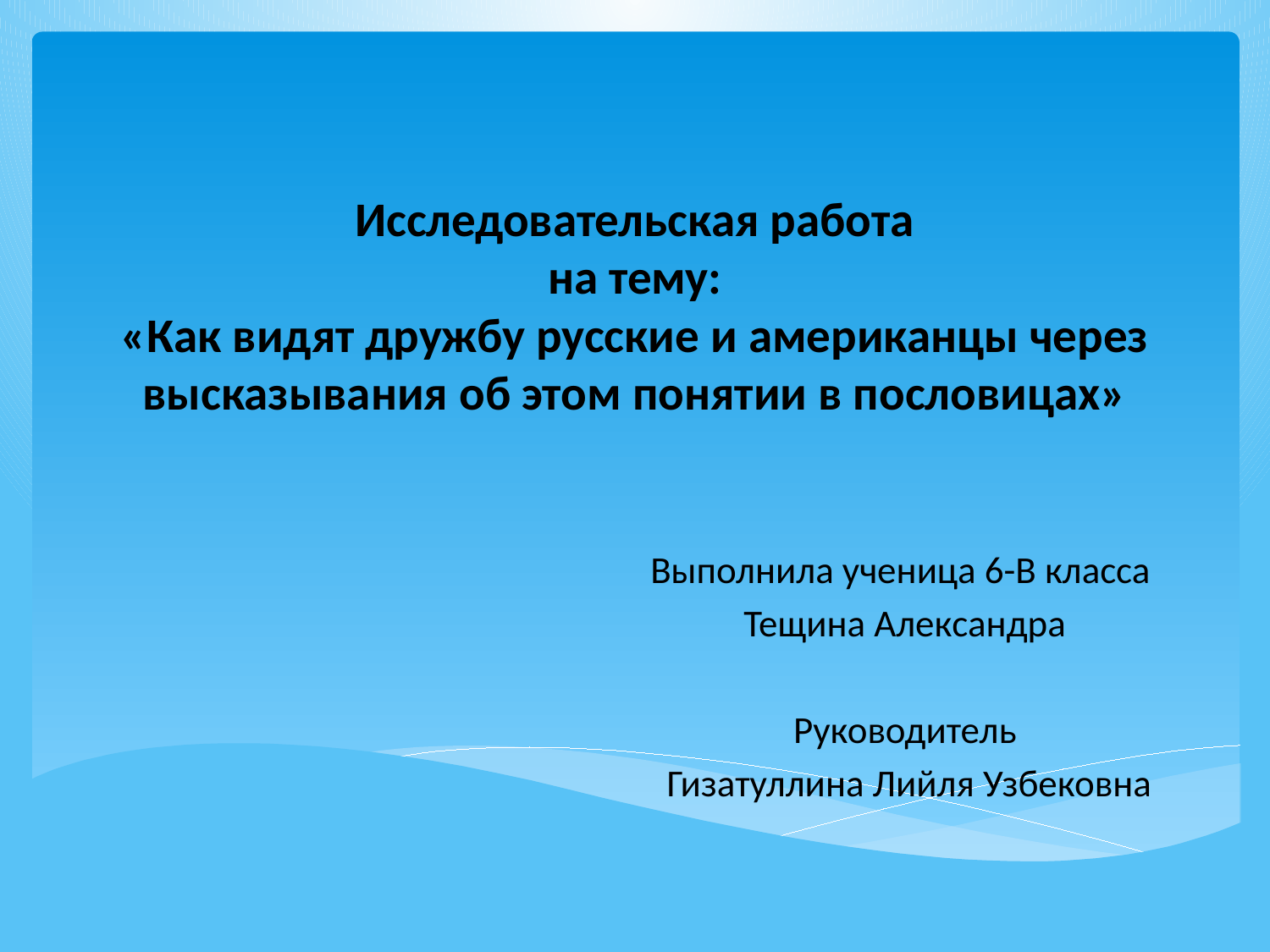

# Исследовательская работа на тему: «Как видят дружбу русские и американцы через высказывания об этом понятии в пословицах»

Выполнила ученица 6-В класса
Тещина Александра

Руководитель
 Гизатуллина Лийля Узбековна